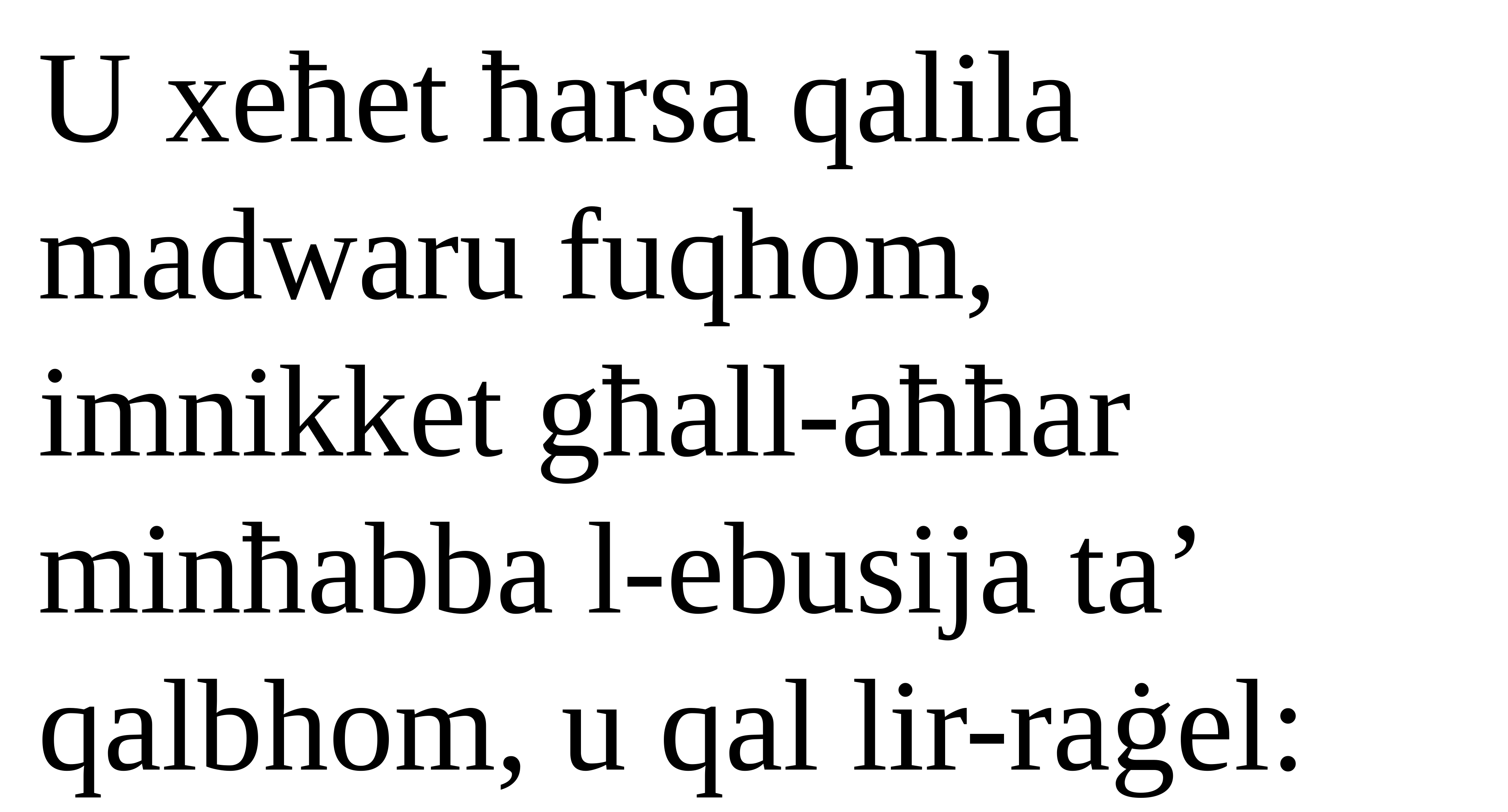

U xeħet ħarsa qalila madwaru fuqhom, imnikket għall-aħħar minħabba l-ebusija ta’ qalbhom, u qal lir-raġel: